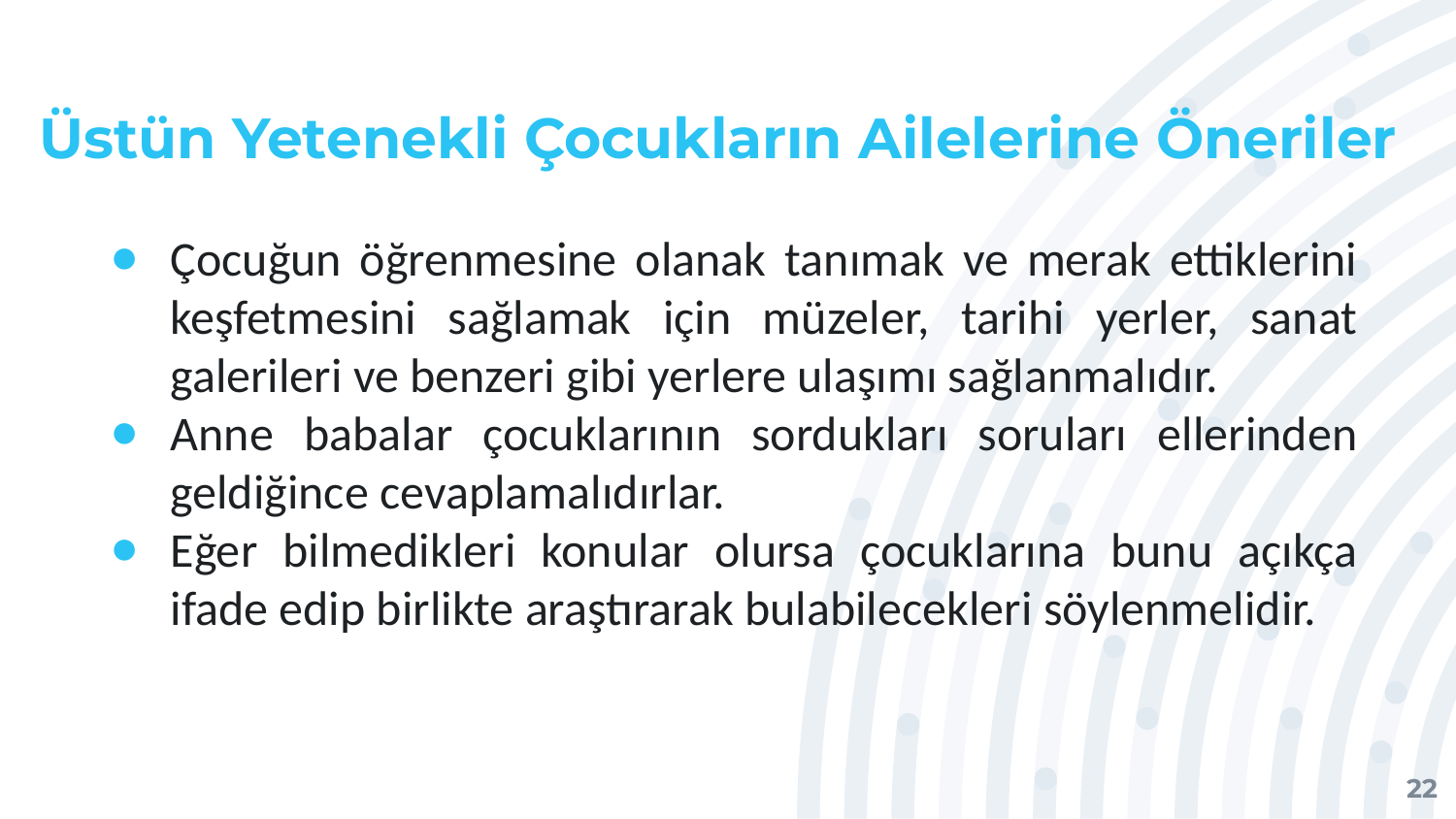

Üstün Yetenekli Çocukların Ailelerine Öneriler
Çocuğun öğrenmesine olanak tanımak ve merak ettiklerini keşfetmesini sağlamak için müzeler, tarihi yerler, sanat galerileri ve benzeri gibi yerlere ulaşımı sağlanmalıdır.
Anne babalar çocuklarının sordukları soruları ellerinden geldiğince cevaplamalıdırlar.
Eğer bilmedikleri konular olursa çocuklarına bunu açıkça ifade edip birlikte araştırarak bulabilecekleri söylenmelidir.
22